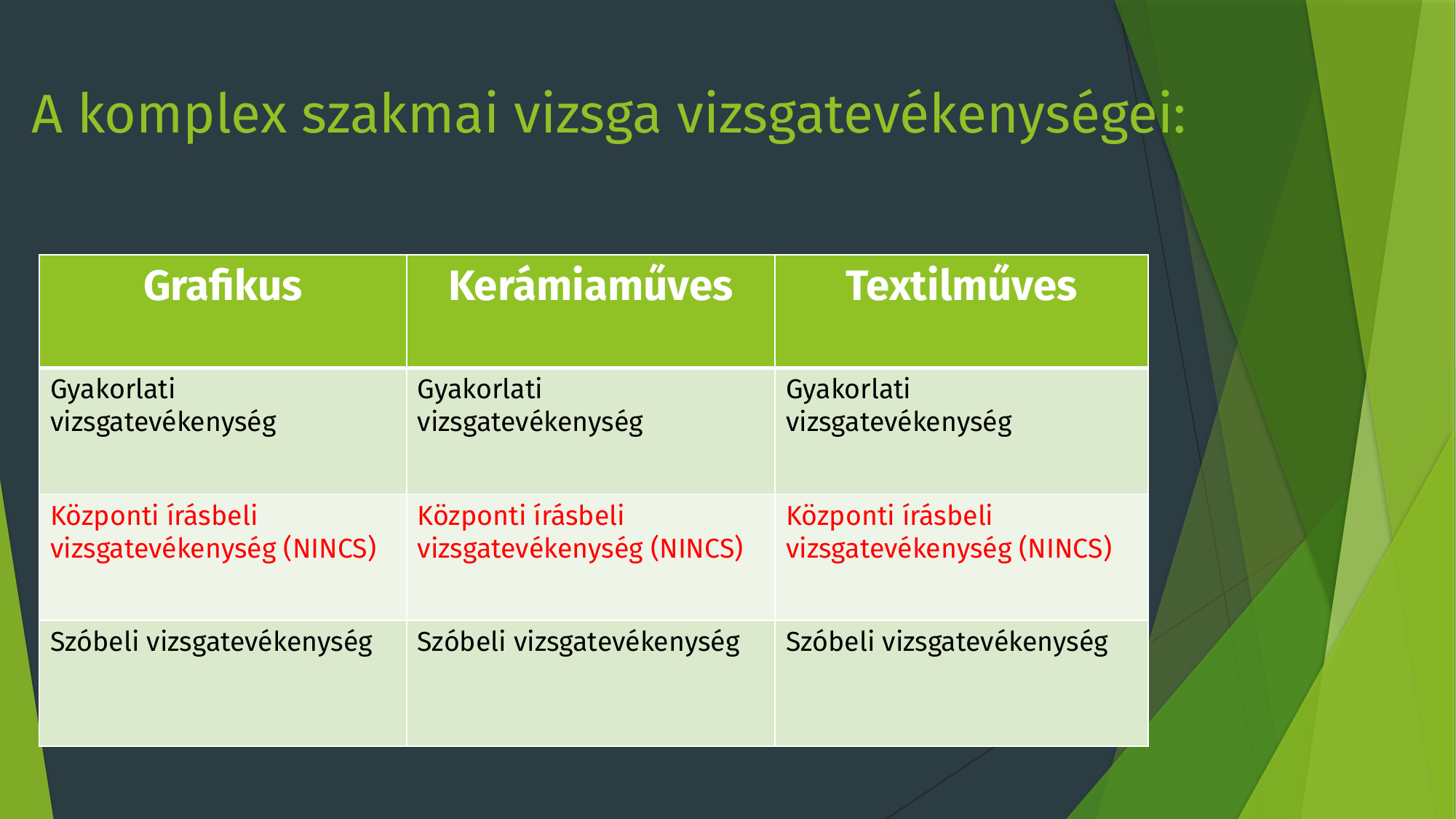

# A komplex szakmai vizsga vizsgatevékenységei:
| Grafikus | Kerámiaműves | Textilműves |
| --- | --- | --- |
| Gyakorlati vizsgatevékenység | Gyakorlati vizsgatevékenység | Gyakorlati vizsgatevékenység |
| Központi írásbeli vizsgatevékenység (NINCS) | Központi írásbeli vizsgatevékenység (NINCS) | Központi írásbeli vizsgatevékenység (NINCS) |
| Szóbeli vizsgatevékenység | Szóbeli vizsgatevékenység | Szóbeli vizsgatevékenység |